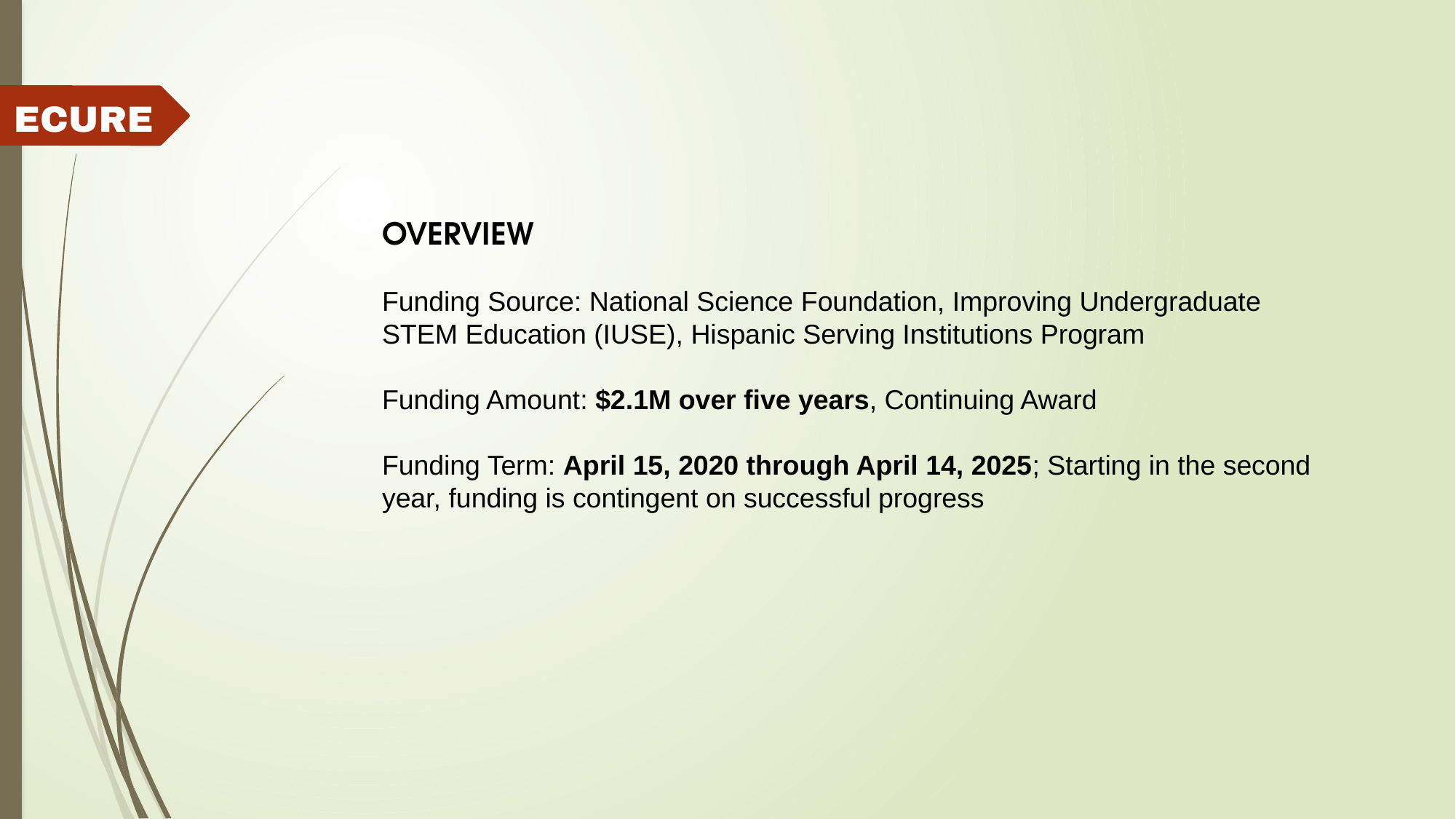

ECURE
OVERVIEW

Funding Source: National Science Foundation, Improving Undergraduate STEM Education (IUSE), Hispanic Serving Institutions Program

Funding Amount: $2.1M over five years, Continuing Award

Funding Term: April 15, 2020 through April 14, 2025; Starting in the second year, funding is contingent on successful progress